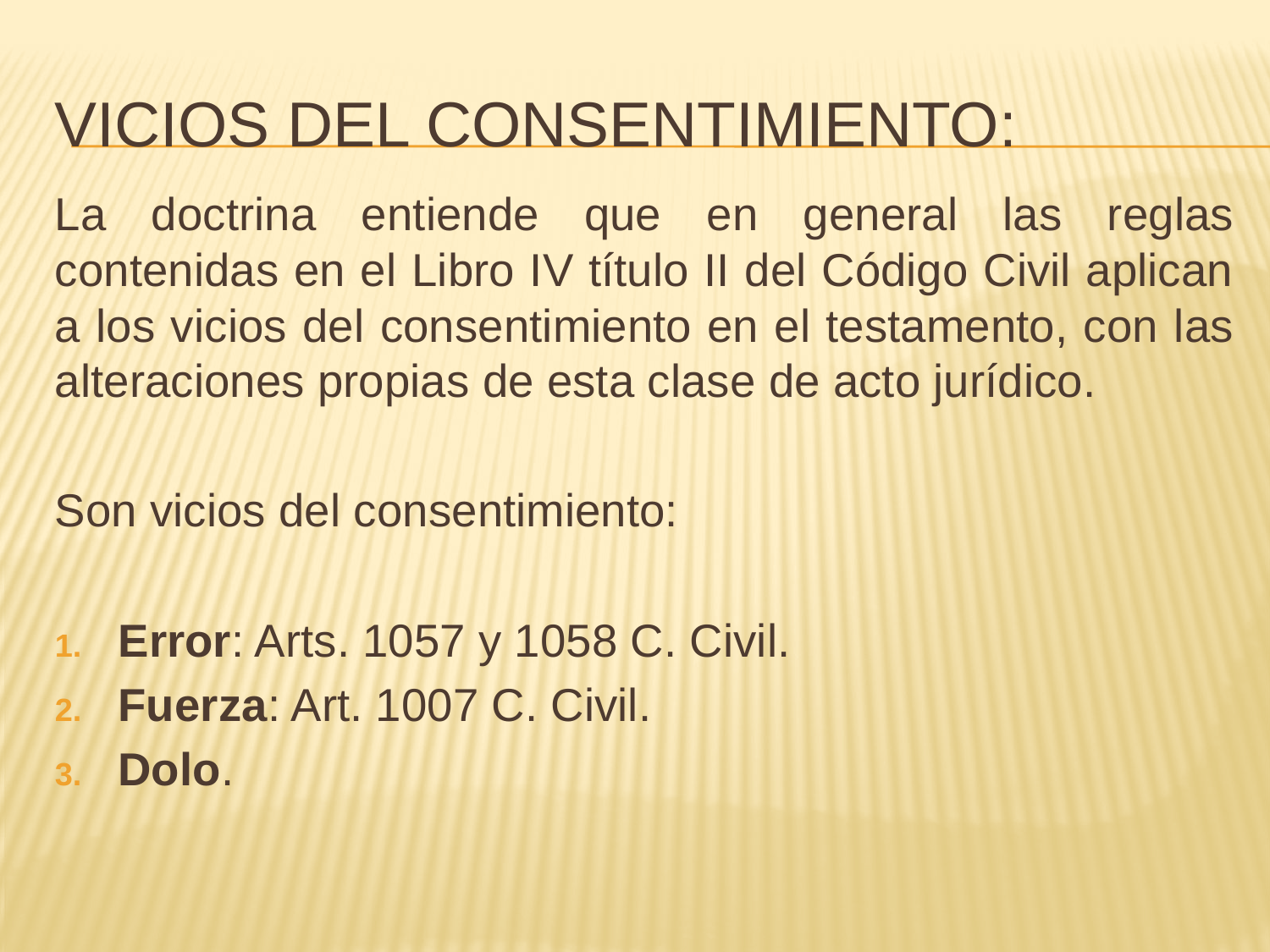

# VICIOS DEL CONSENTIMIENTO:
La doctrina entiende que en general las reglas contenidas en el Libro IV título II del Código Civil aplican a los vicios del consentimiento en el testamento, con las alteraciones propias de esta clase de acto jurídico.

Son vicios del consentimiento:

Error: Arts. 1057 y 1058 C. Civil.
Fuerza: Art. 1007 C. Civil.
Dolo.